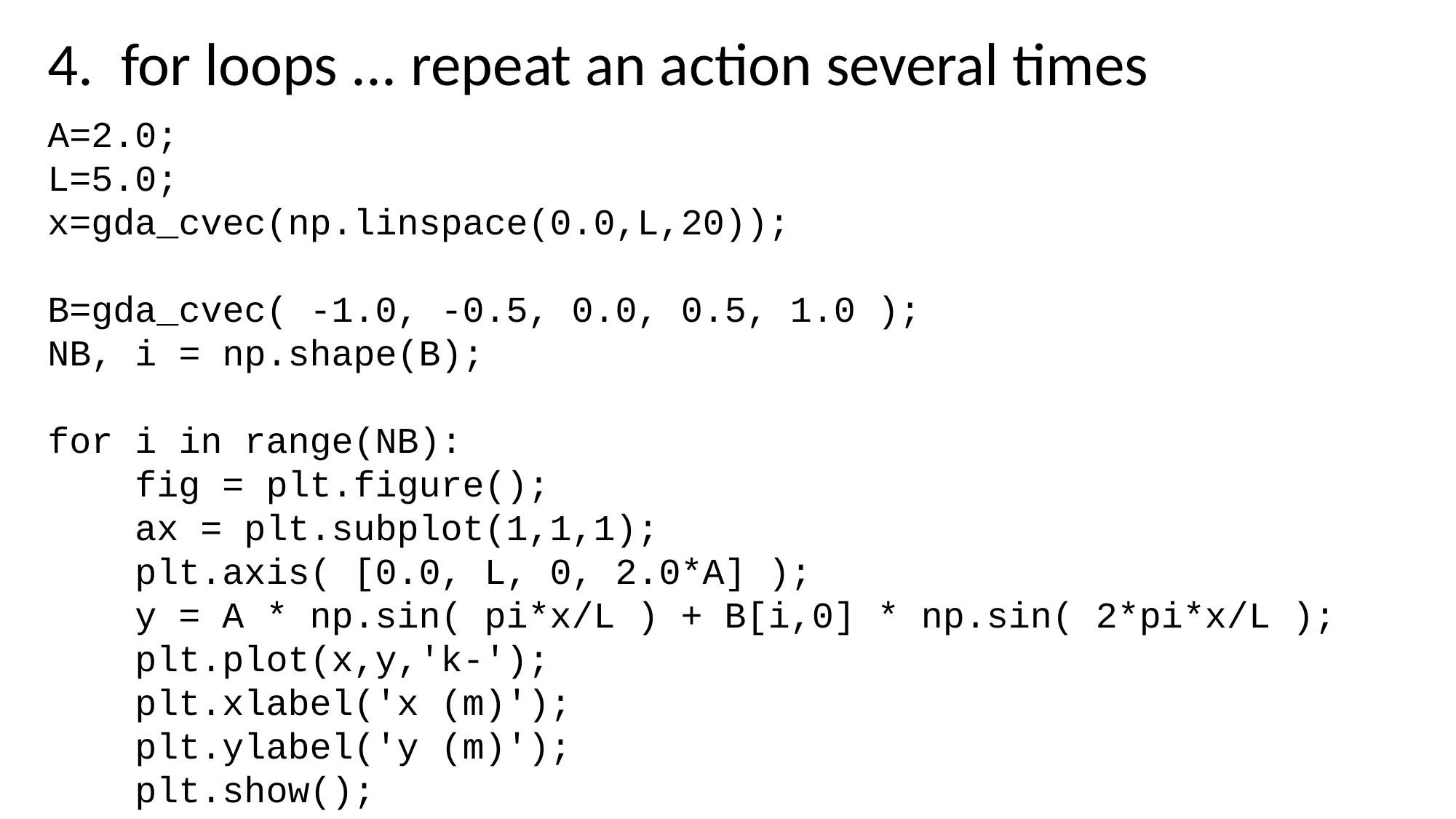

4.  for loops ... repeat an action several times

A=2.0;
L=5.0;
x=gda_cvec(np.linspace(0.0,L,20));

B=gda_cvec( -1.0, -0.5, 0.0, 0.5, 1.0 );
NB, i = np.shape(B);

for i in range(NB):
    fig = plt.figure();
    ax = plt.subplot(1,1,1);
    plt.axis( [0.0, L, 0, 2.0*A] );
    y = A * np.sin( pi*x/L ) + B[i,0] * np.sin( 2*pi*x/L );
    plt.plot(x,y,'k-');
    plt.xlabel('x (m)');
    plt.ylabel('y (m)');
    plt.show();